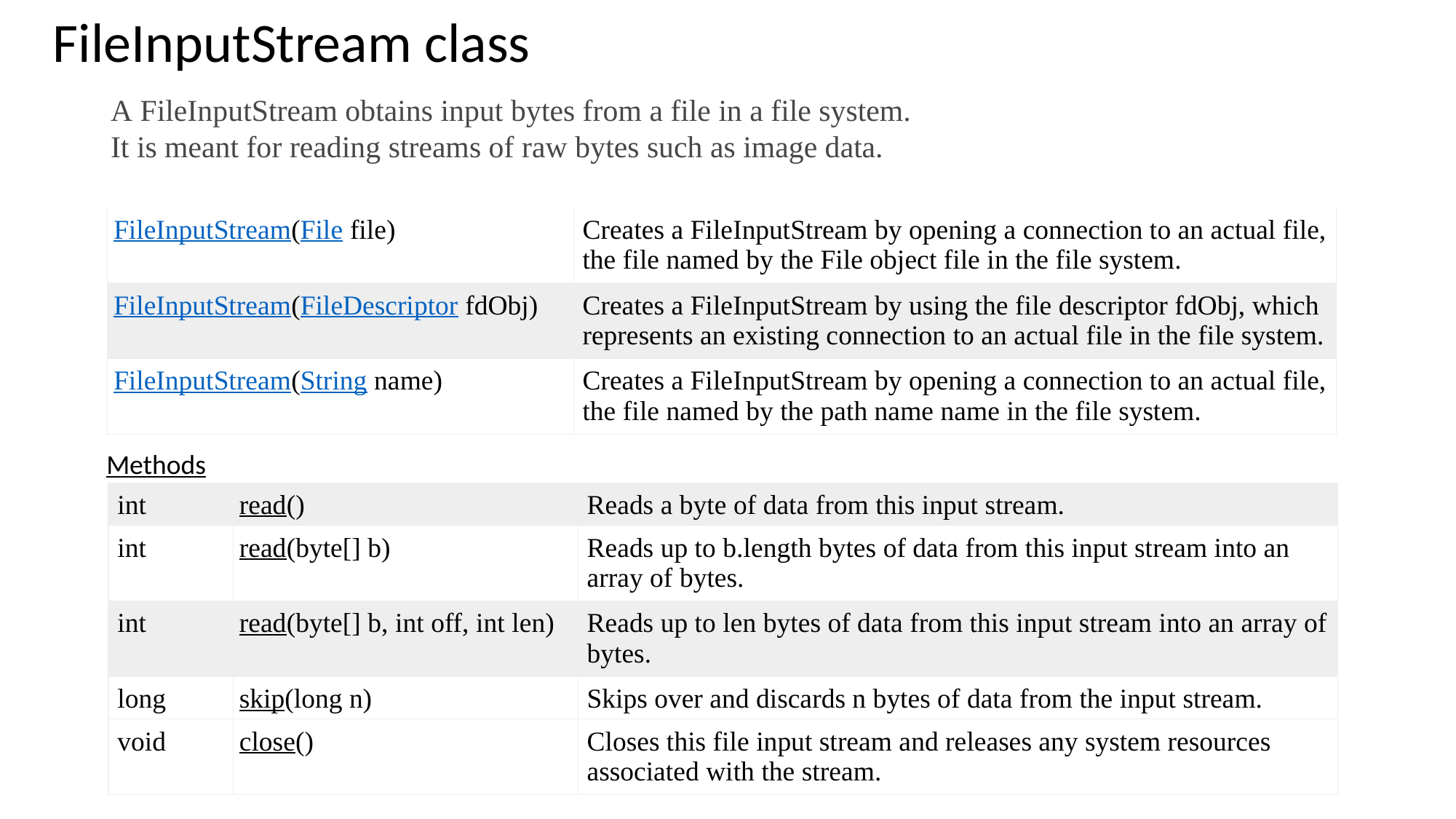

# FileInputStream class
A FileInputStream obtains input bytes from a file in a file system.
It is meant for reading streams of raw bytes such as image data.
| FileInputStream(File file) | Creates a FileInputStream by opening a connection to an actual file, the file named by the File object file in the file system. |
| --- | --- |
| FileInputStream(FileDescriptor fdObj) | Creates a FileInputStream by using the file descriptor fdObj, which represents an existing connection to an actual file in the file system. |
| FileInputStream(String name) | Creates a FileInputStream by opening a connection to an actual file, the file named by the path name name in the file system. |
Methods
| int | read() | Reads a byte of data from this input stream. |
| --- | --- | --- |
| int | read(byte[] b) | Reads up to b.length bytes of data from this input stream into an array of bytes. |
| int | read(byte[] b, int off, int len) | Reads up to len bytes of data from this input stream into an array of bytes. |
| long | skip(long n) | Skips over and discards n bytes of data from the input stream. |
| void | close() | Closes this file input stream and releases any system resources associated with the stream. |